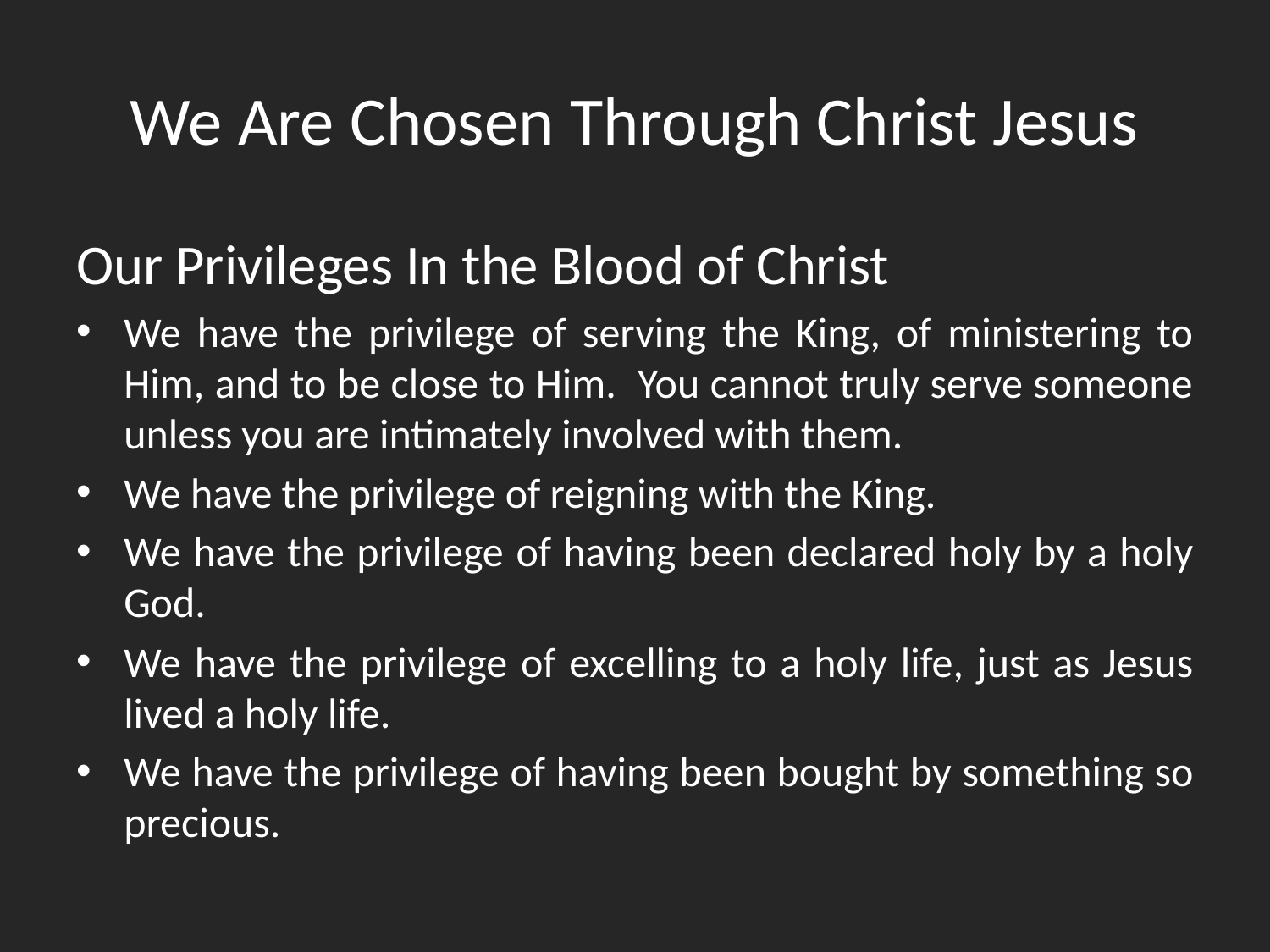

# We Are Chosen Through Christ Jesus
Our Privileges In the Blood of Christ
We have the privilege of serving the King, of ministering to Him, and to be close to Him.  You cannot truly serve someone unless you are intimately involved with them.
We have the privilege of reigning with the King.
We have the privilege of having been declared holy by a holy God.
We have the privilege of excelling to a holy life, just as Jesus lived a holy life.
We have the privilege of having been bought by something so precious.